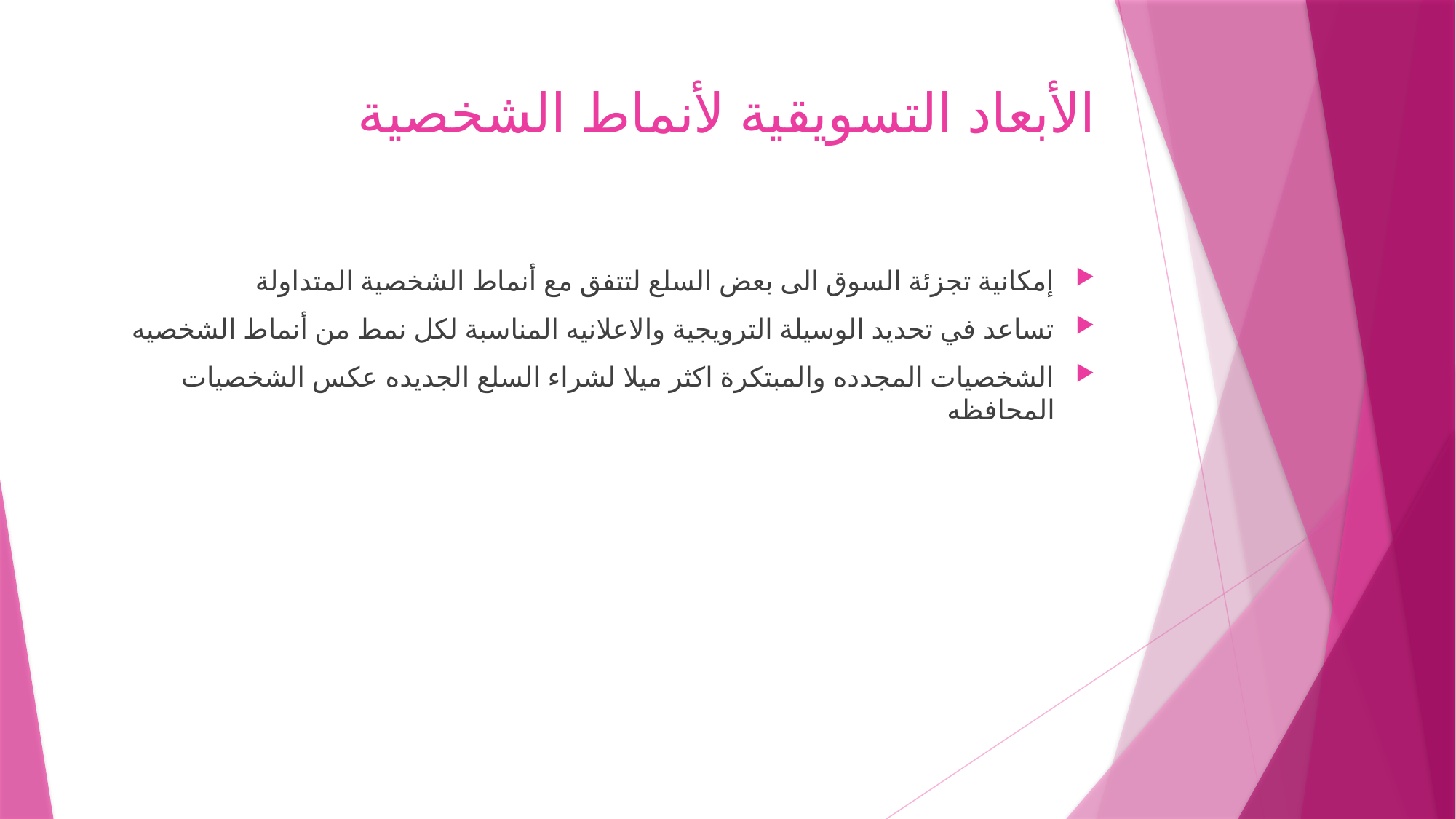

# الأبعاد التسويقية لأنماط الشخصية
إمكانية تجزئة السوق الى بعض السلع لتتفق مع أنماط الشخصية المتداولة
تساعد في تحديد الوسيلة الترويجية والاعلانيه المناسبة لكل نمط من أنماط الشخصيه
الشخصيات المجدده والمبتكرة اكثر ميلا لشراء السلع الجديده عكس الشخصيات المحافظه